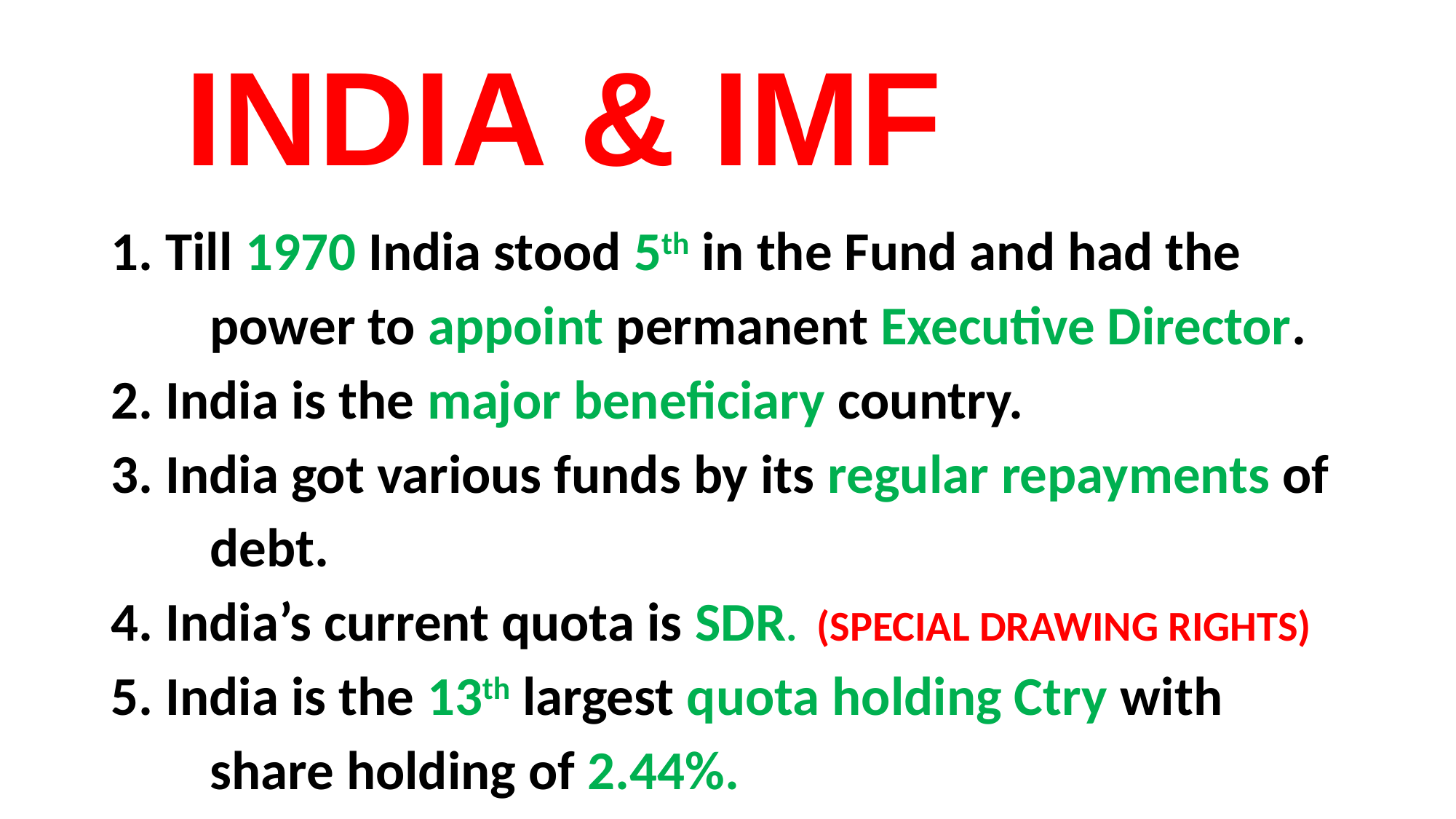

# INDIA & IMF
1. Till 1970 India stood 5th in the Fund and had the
        power to appoint permanent Executive Director.
2. India is the major beneficiary country.
3. India got various funds by its regular repayments of
        debt.
4. India’s current quota is SDR.  (SPECIAL DRAWING RIGHTS)
5. India is the 13th largest quota holding Ctry with
        share holding of 2.44%.